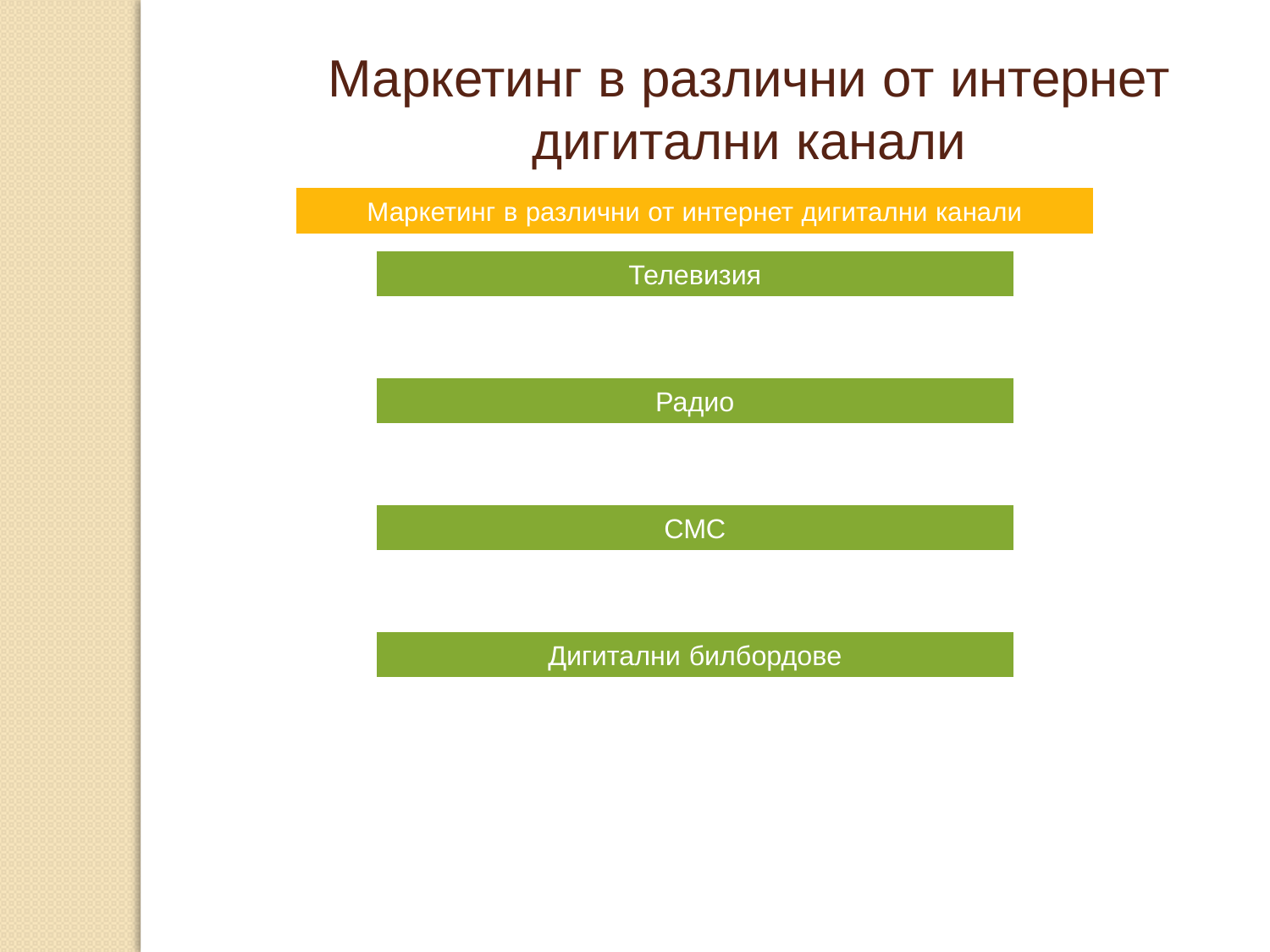

Маркетинг в различни от интернет дигитални канали
Маркетинг в различни от интернет дигитални канали
Телевизия
Радио
СМС
Дигитални билбордове